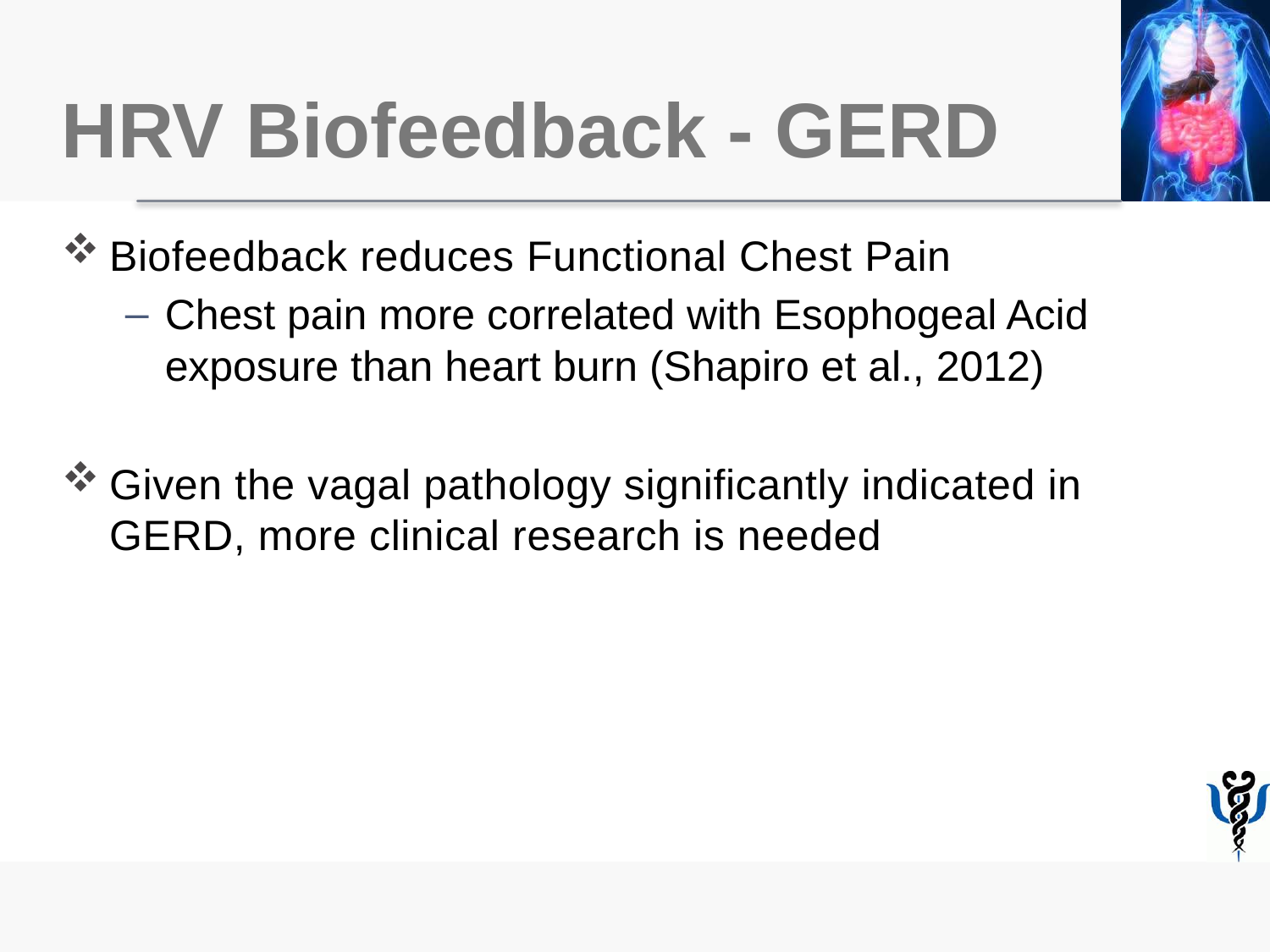

# HRV Biofeedback - GERD
Biofeedback reduces Functional Chest Pain
Chest pain more correlated with Esophogeal Acid exposure than heart burn (Shapiro et al., 2012)

Given the vagal pathology significantly indicated in GERD, more clinical research is needed